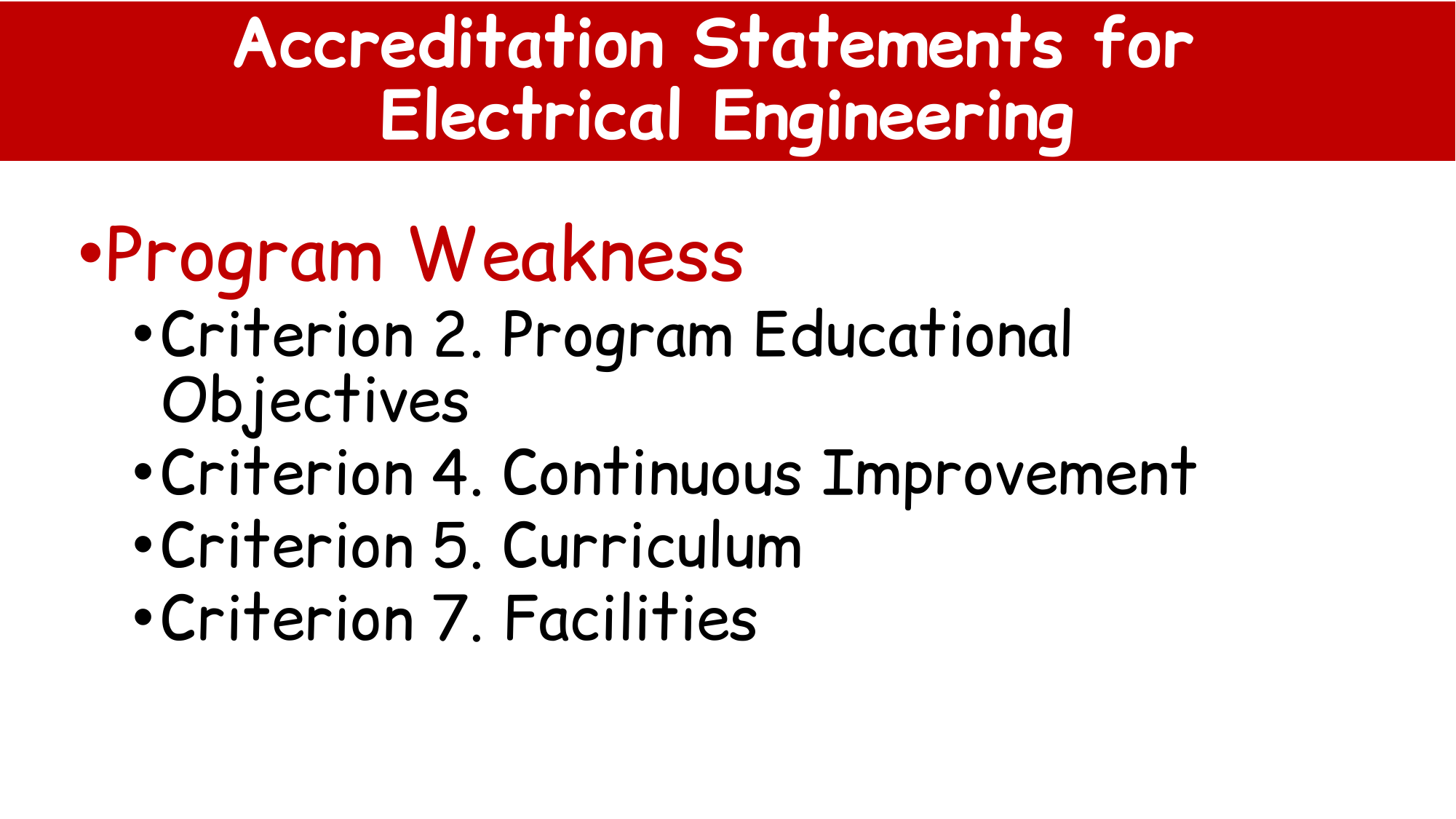

# Accreditation Statements for Electrical Engineering
Program Weakness
Criterion 2. Program Educational Objectives
Criterion 4. Continuous Improvement
Criterion 5. Curriculum
Criterion 7. Facilities